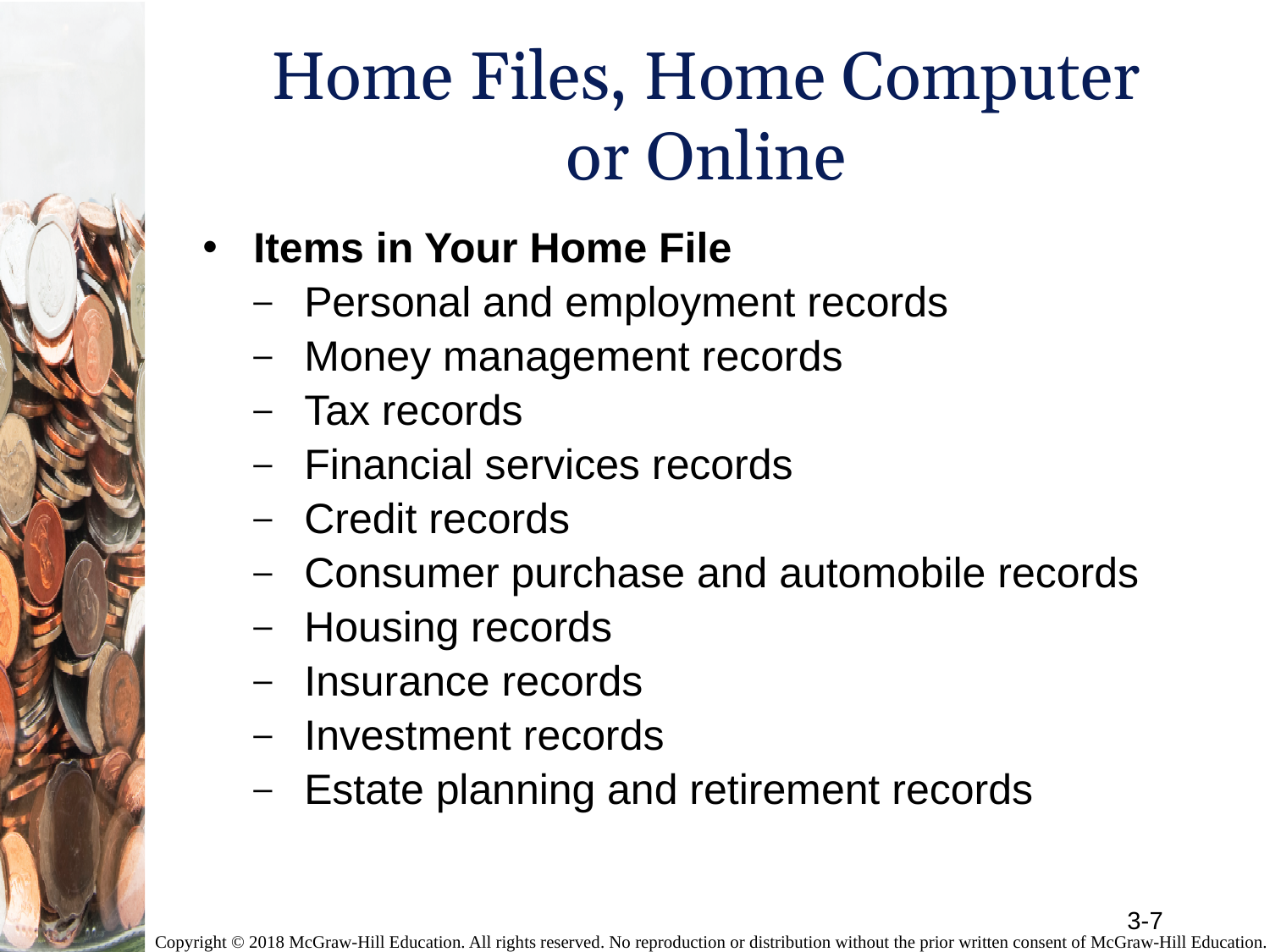

# Home Files, Home Computer or Online
Items in Your Home File
Personal and employment records
Money management records
Tax records
Financial services records
Credit records
Consumer purchase and automobile records
Housing records
Insurance records
Investment records
Estate planning and retirement records
3-7